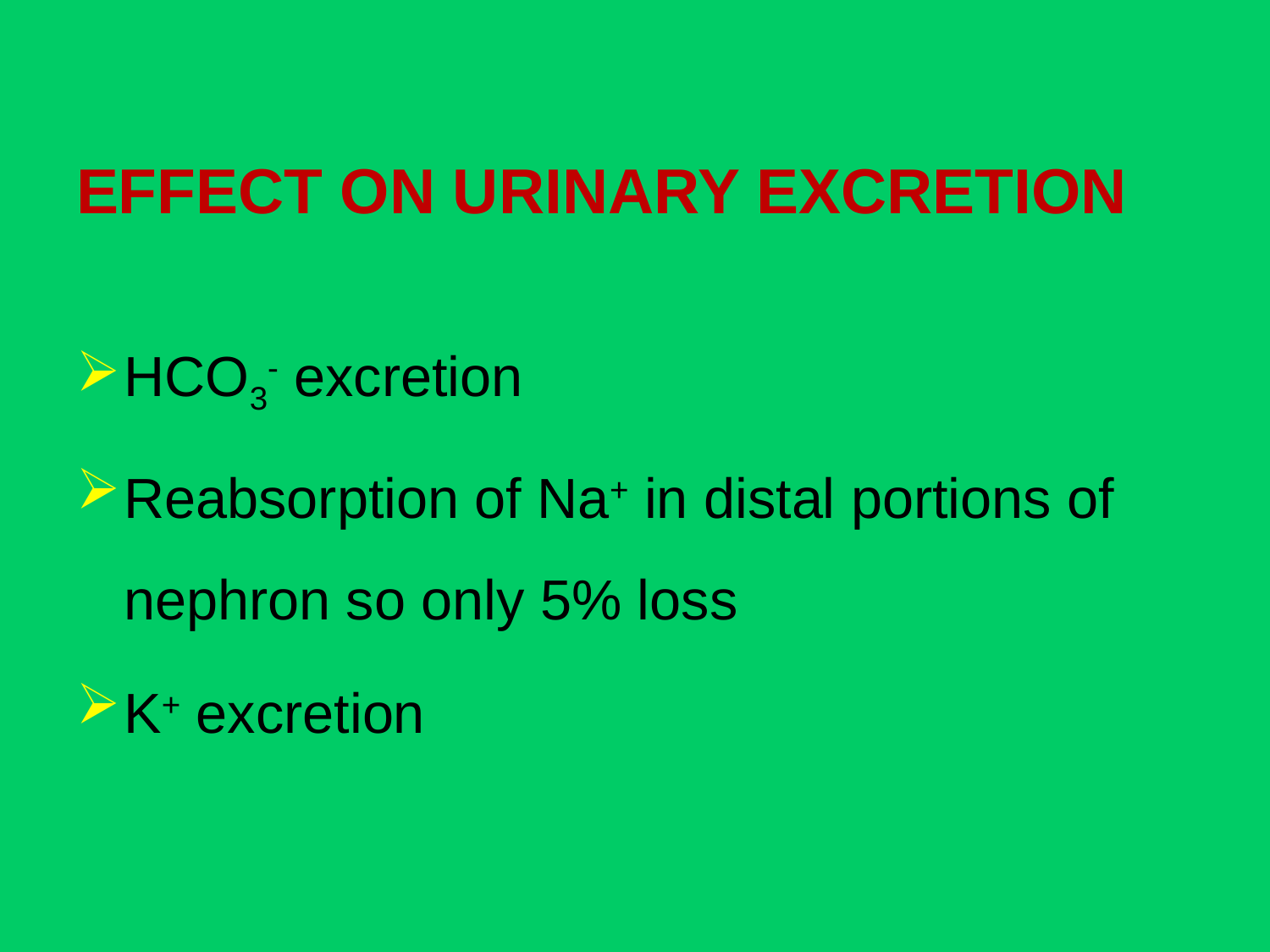

EFFECT ON URINARY EXCRETION

HCO3- excretion
Reabsorption of Na+ in distal portions of nephron so only 5% loss
K+ excretion